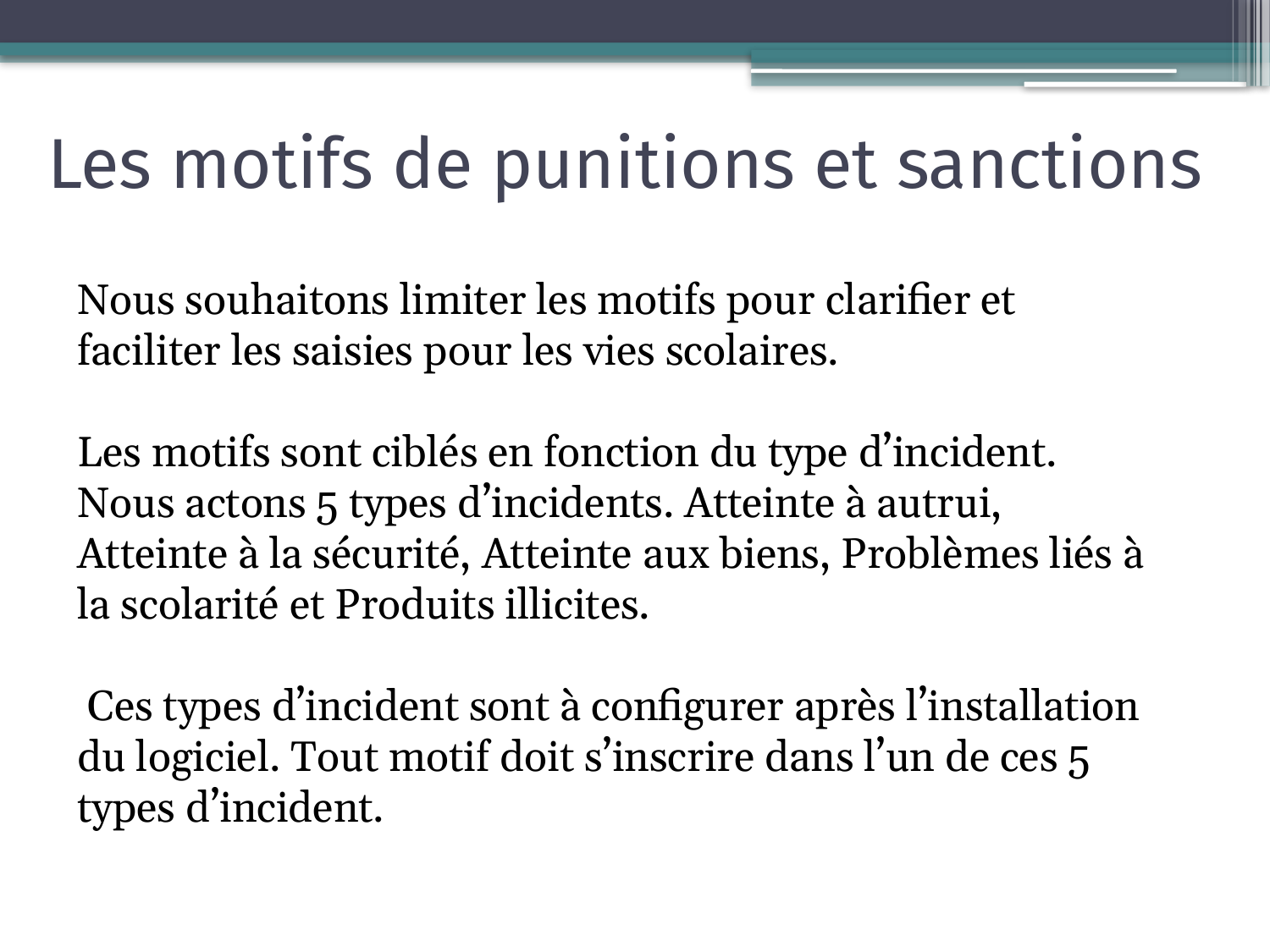

# Les motifs de punitions et sanctions
Nous souhaitons limiter les motifs pour clarifier et faciliter les saisies pour les vies scolaires.

Les motifs sont ciblés en fonction du type d’incident.
Nous actons 5 types d’incidents. Atteinte à autrui, Atteinte à la sécurité, Atteinte aux biens, Problèmes liés à la scolarité et Produits illicites.

 Ces types d’incident sont à configurer après l’installation du logiciel. Tout motif doit s’inscrire dans l’un de ces 5 types d’incident.